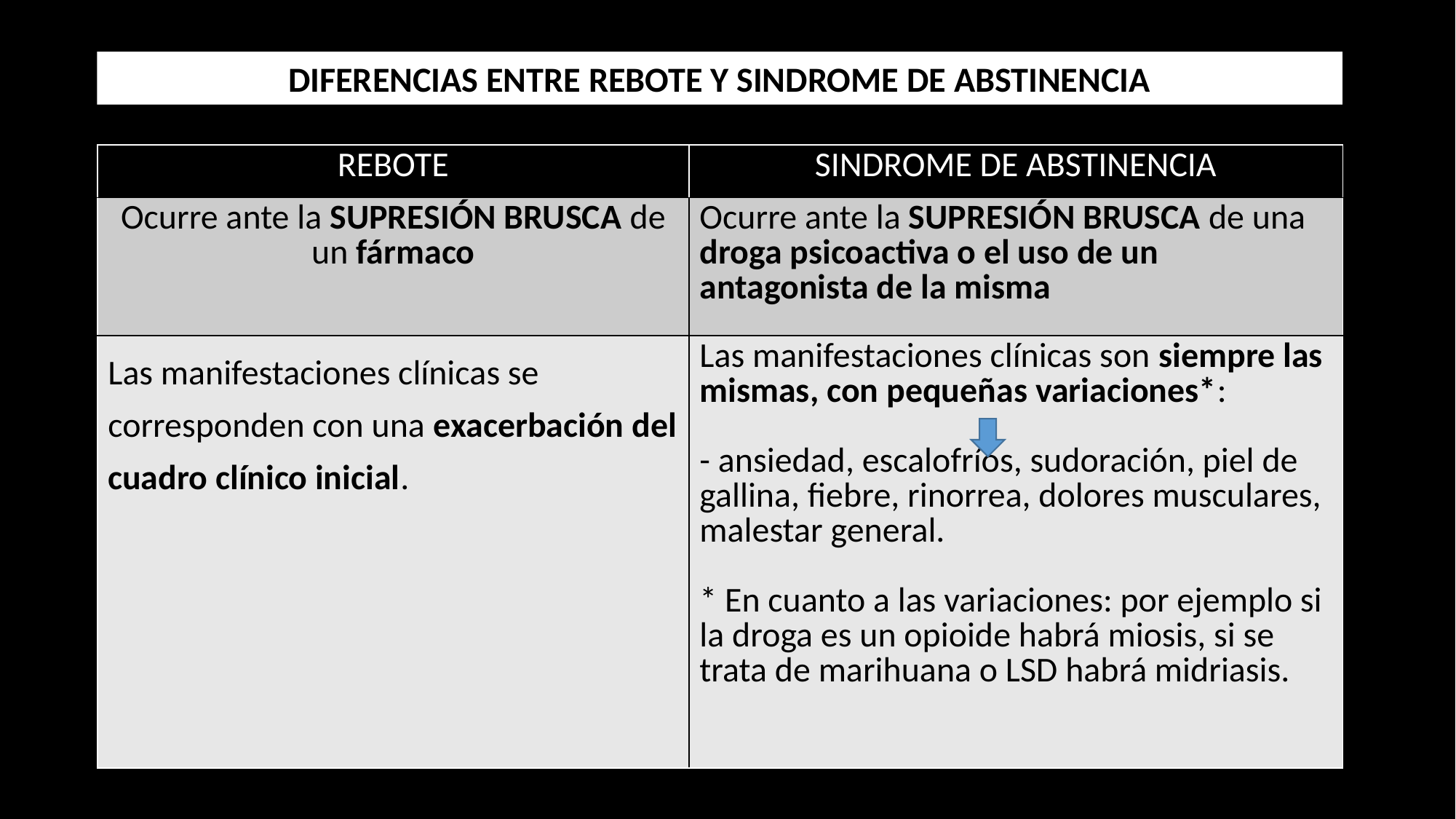

DIFERENCIAS ENTRE REBOTE Y SINDROME DE ABSTINENCIA
| REBOTE | SINDROME DE ABSTINENCIA |
| --- | --- |
| Ocurre ante la SUPRESIÓN BRUSCA de un fármaco | Ocurre ante la SUPRESIÓN BRUSCA de una droga psicoactiva o el uso de un antagonista de la misma |
| Las manifestaciones clínicas se corresponden con una exacerbación del cuadro clínico inicial. | Las manifestaciones clínicas son siempre las mismas, con pequeñas variaciones\*: - ansiedad, escalofríos, sudoración, piel de gallina, fiebre, rinorrea, dolores musculares, malestar general. \* En cuanto a las variaciones: por ejemplo si la droga es un opioide habrá miosis, si se trata de marihuana o LSD habrá midriasis. |